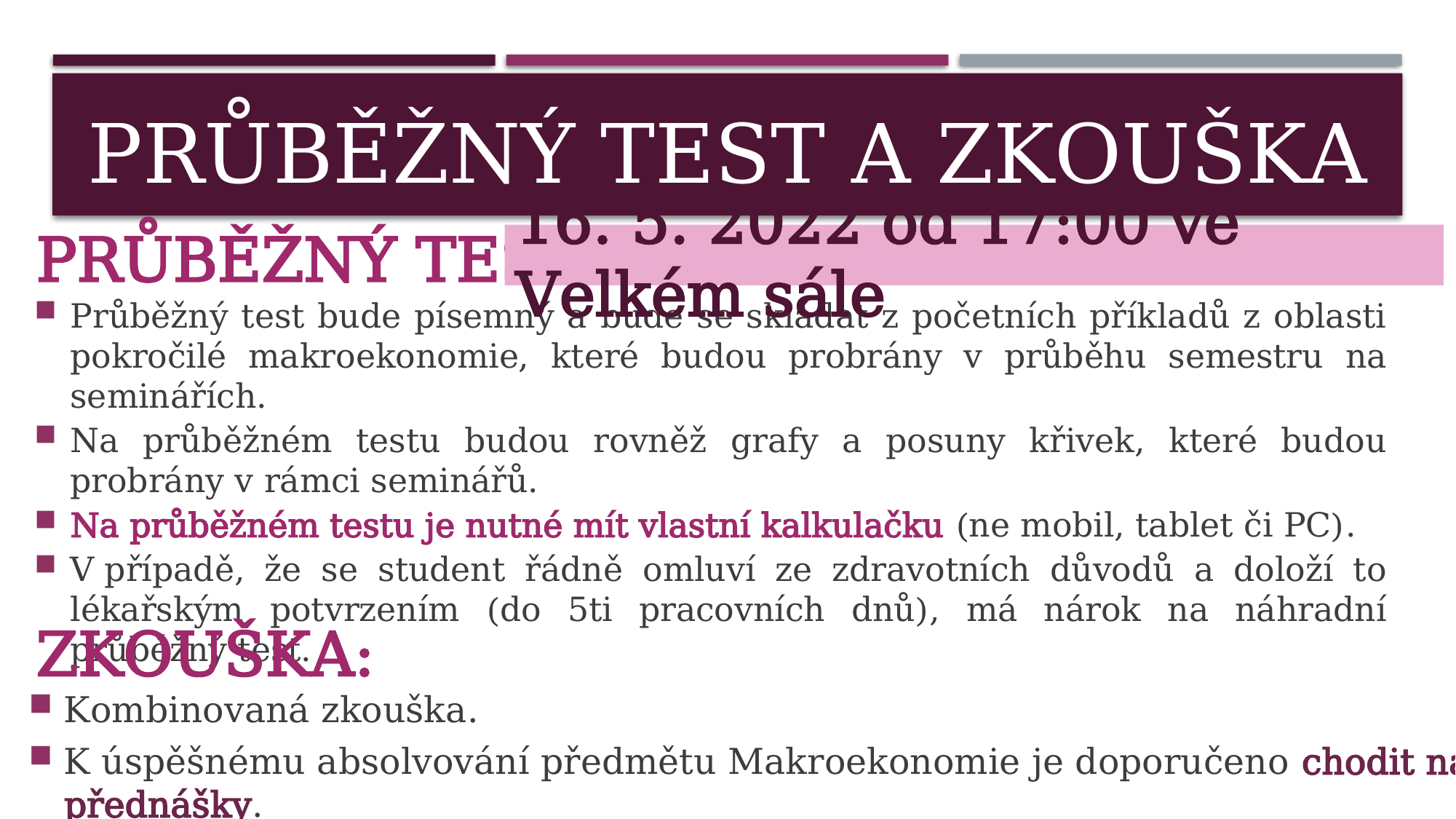

# PRŮBĚŽNÝ TEST A ZKOUŠKA
16. 5. 2022 od 17:00 ve Velkém sále
PRŮBĚŽNÝ TEST:
Průběžný test bude písemný a bude se skládat z početních příkladů z oblasti pokročilé makroekonomie, které budou probrány v průběhu semestru na seminářích.
Na průběžném testu budou rovněž grafy a posuny křivek, které budou probrány v rámci seminářů.
Na průběžném testu je nutné mít vlastní kalkulačku (ne mobil, tablet či PC).
V případě, že se student řádně omluví ze zdravotních důvodů a doloží to lékařským potvrzením (do 5ti pracovních dnů), má nárok na náhradní průběžný test.
ZKOUŠKA:
Kombinovaná zkouška.
K úspěšnému absolvování předmětu Makroekonomie je doporučeno chodit na přednášky.